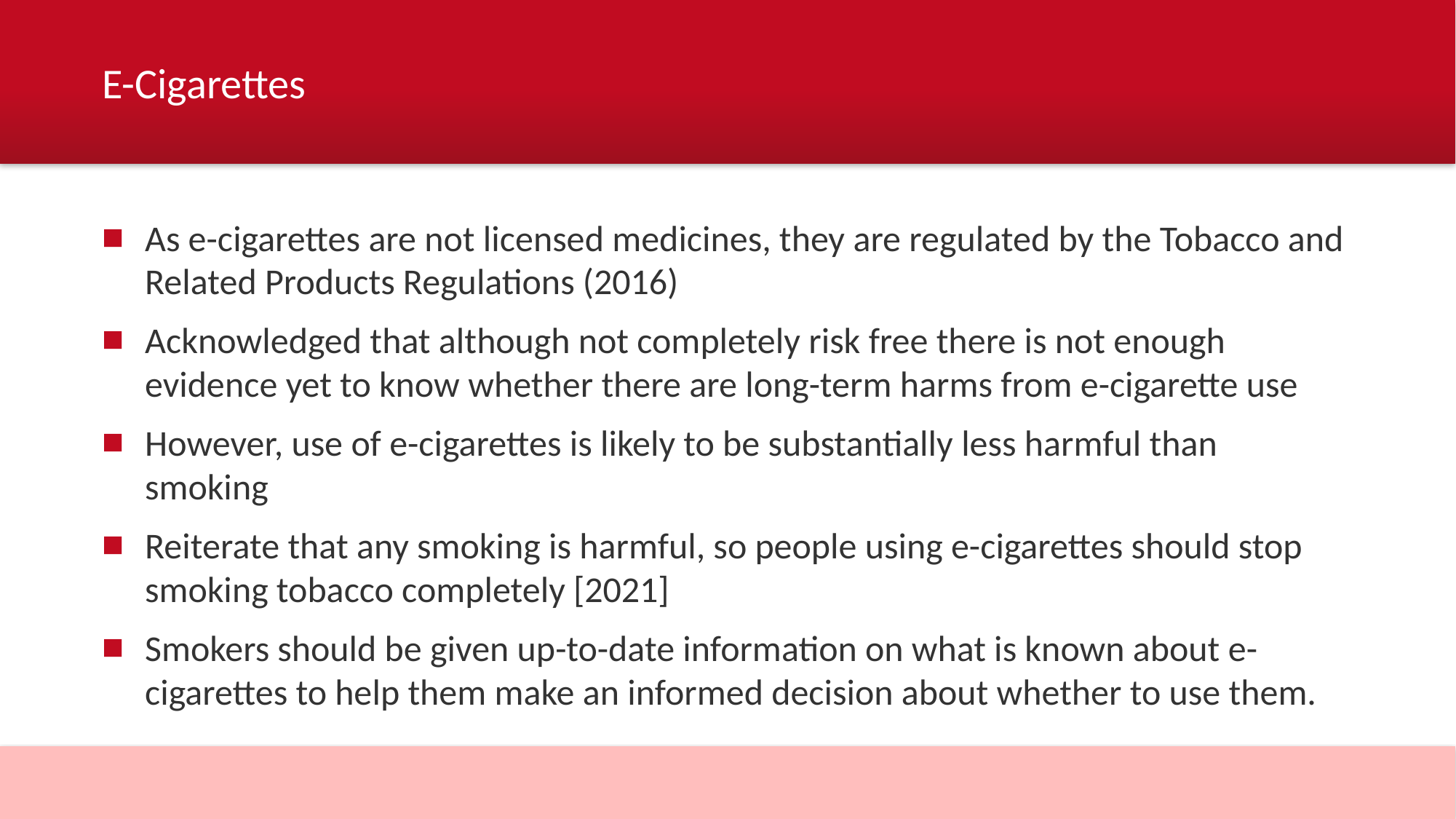

# E-Cigarettes
As e-cigarettes are not licensed medicines, they are regulated by the Tobacco and Related Products Regulations (2016)
Acknowledged that although not completely risk free there is not enough evidence yet to know whether there are long-term harms from e-cigarette use
However, use of e-cigarettes is likely to be substantially less harmful than smoking
Reiterate that any smoking is harmful, so people using e-cigarettes should stop smoking tobacco completely [2021]
Smokers should be given up-to-date information on what is known about e-cigarettes to help them make an informed decision about whether to use them.